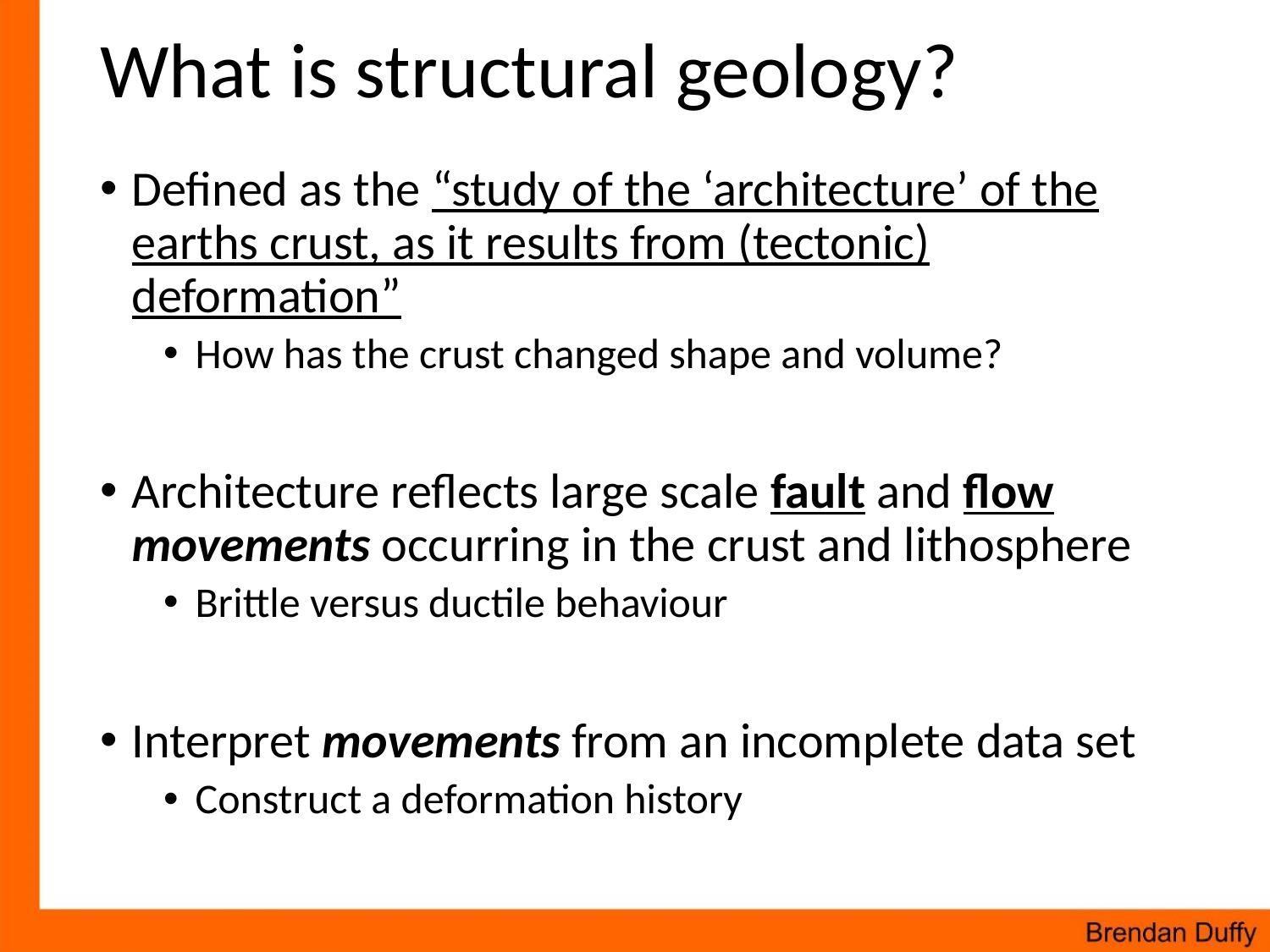

# What is structural geology?
Defined as the “study of the ‘architecture’ of the earths crust, as it results from (tectonic) deformation”
How has the crust changed shape and volume?

Architecture reflects large scale fault and flow movements occurring in the crust and lithosphere
Brittle versus ductile behaviour

Interpret movements from an incomplete data set
Construct a deformation history